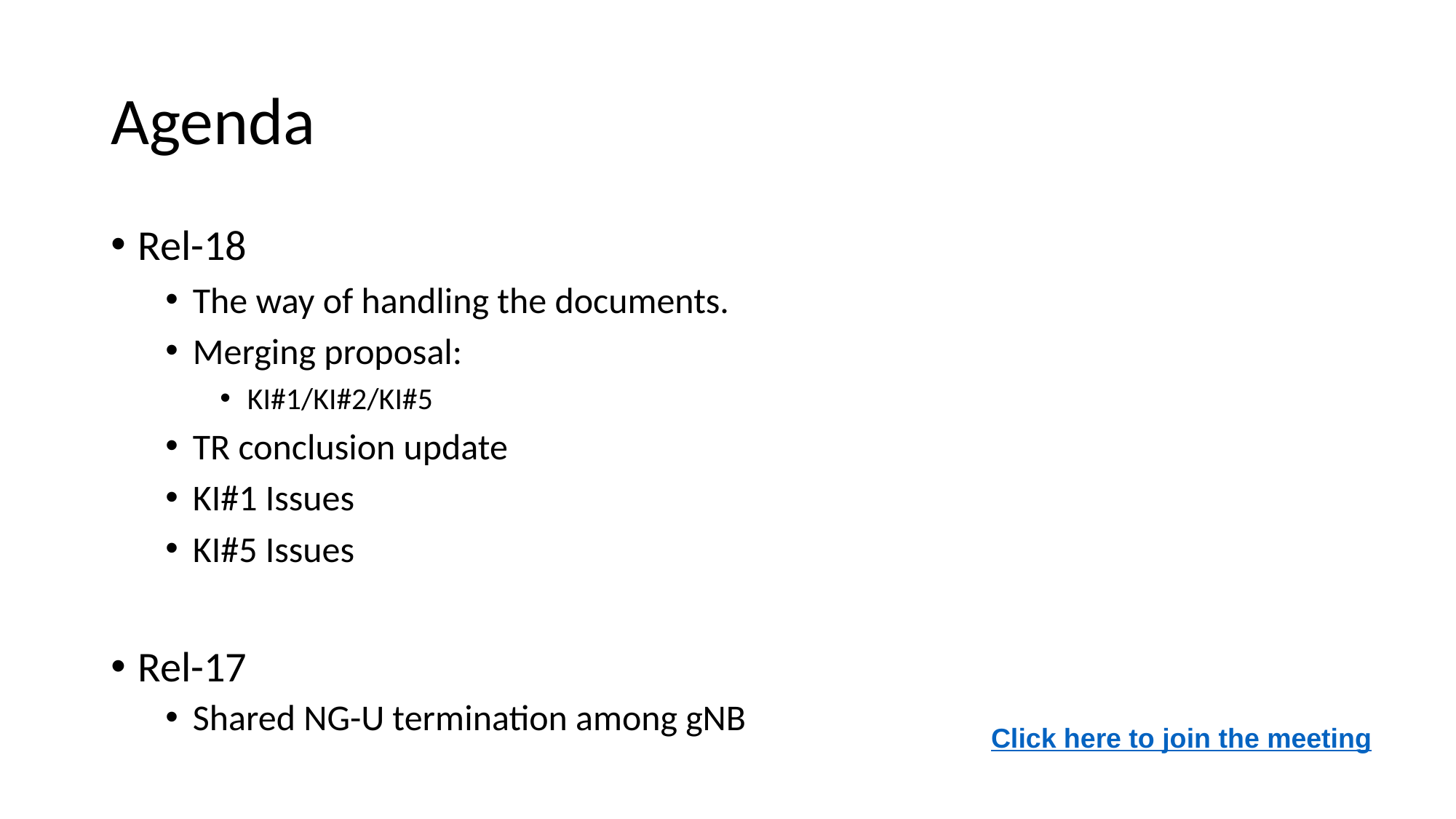

# Agenda
Rel-18
The way of handling the documents.
Merging proposal:
KI#1/KI#2/KI#5
TR conclusion update
KI#1 Issues
KI#5 Issues

Rel-17
Shared NG-U termination among gNB

Click here to join the meeting